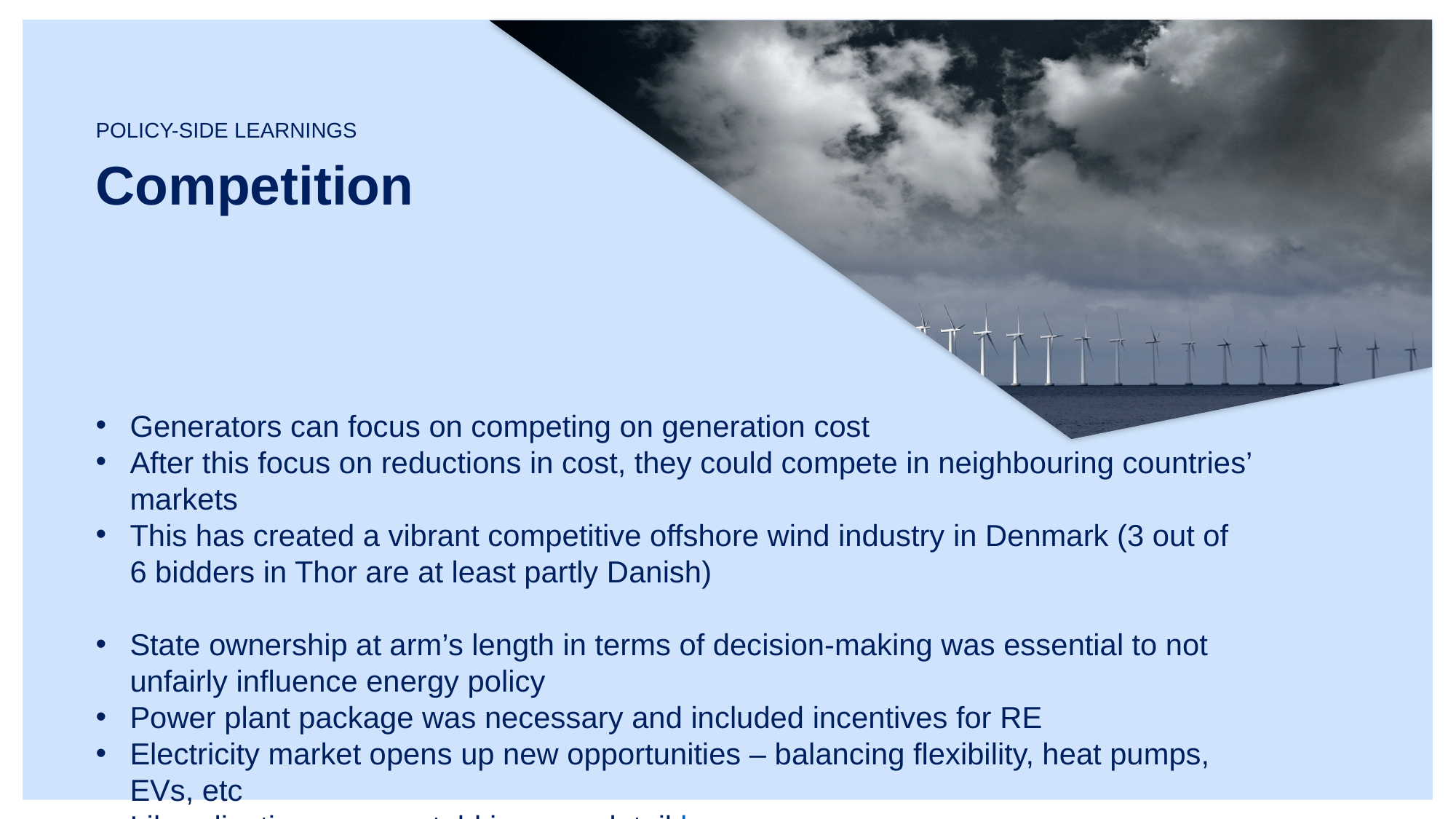

POLICY-SIDE LEARNINGS

Competition

Generators can focus on competing on generation cost
After this focus on reductions in cost, they could compete in neighbouring countries’ markets
This has created a vibrant competitive offshore wind industry in Denmark (3 out of 6 bidders in Thor are at least partly Danish)

State ownership at arm’s length in terms of decision-making was essential to not unfairly influence energy policy
Power plant package was necessary and included incentives for RE
Electricity market opens up new opportunities – balancing flexibility, heat pumps, EVs, etc
Liberalisation process told in more detail here